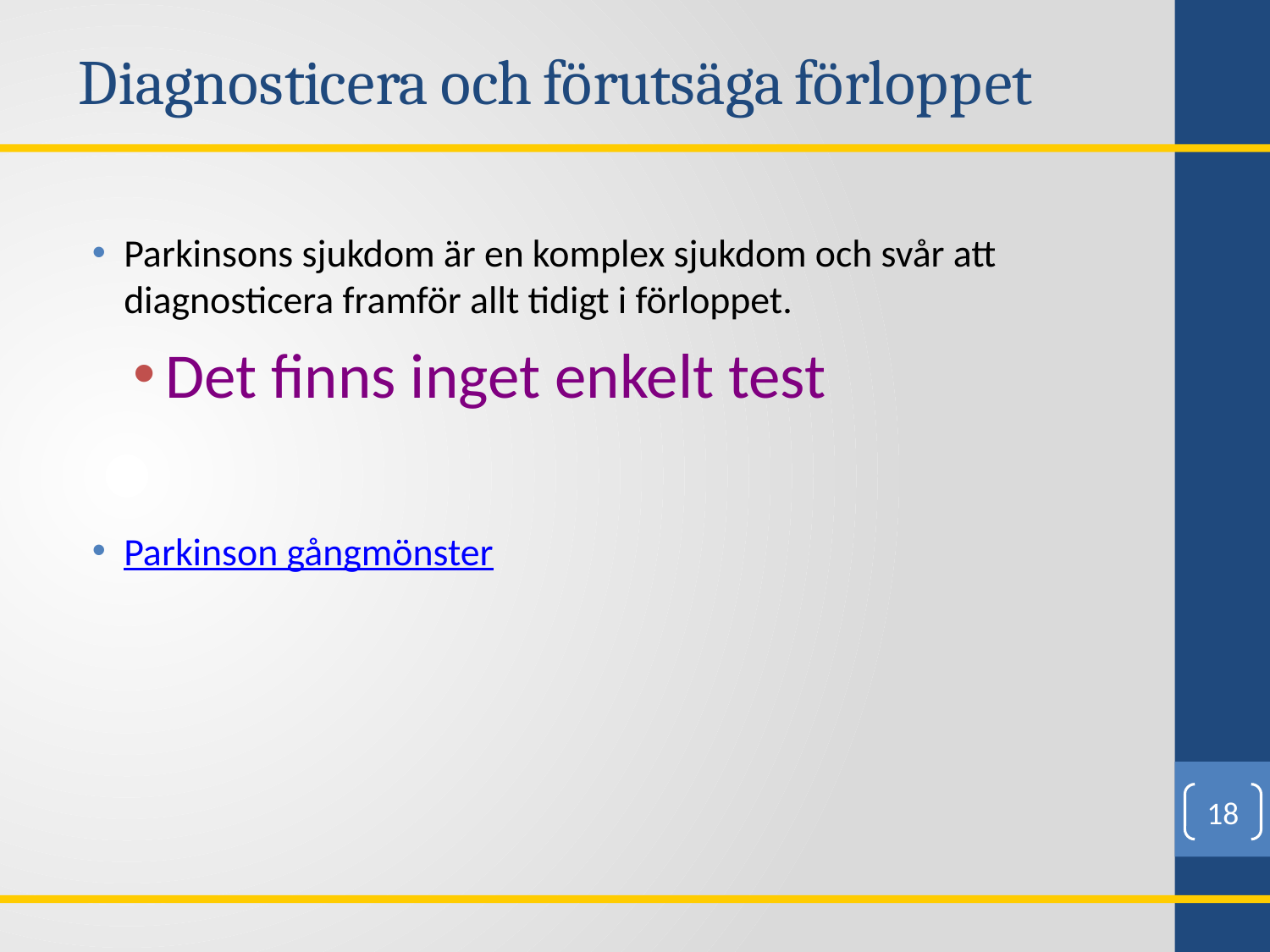

# Diagnosticera och förutsäga förloppet

Parkinsons sjukdom är en komplex sjukdom och svår att diagnosticera framför allt tidigt i förloppet.
Det finns inget enkelt test

Parkinson gångmönster
18